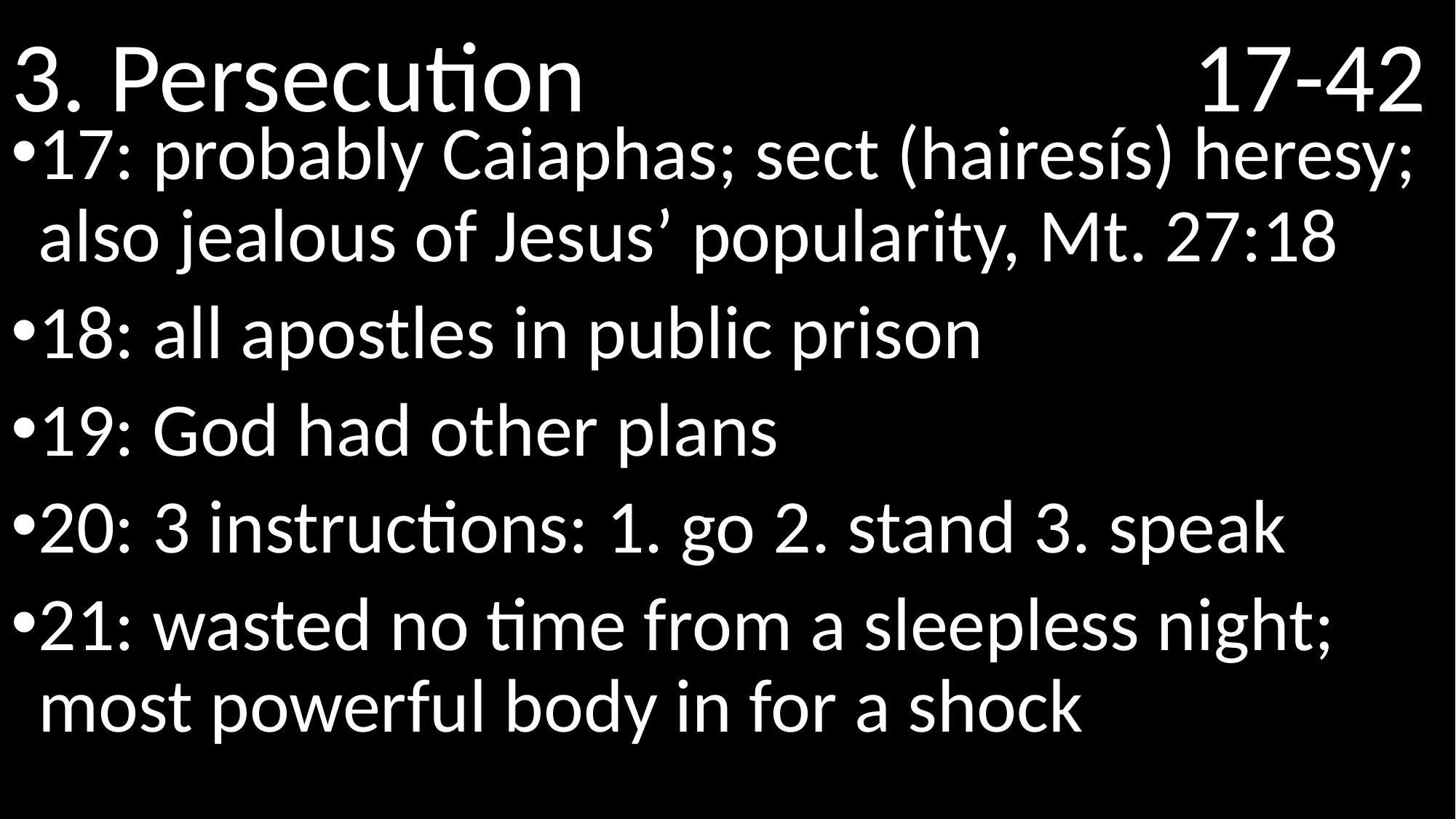

# 3. Persecution					    17-42
17: probably Caiaphas; sect (hairesís) heresy; also jealous of Jesus’ popularity, Mt. 27:18
18: all apostles in public prison
19: God had other plans
20: 3 instructions: 1. go 2. stand 3. speak
21: wasted no time from a sleepless night; most powerful body in for a shock